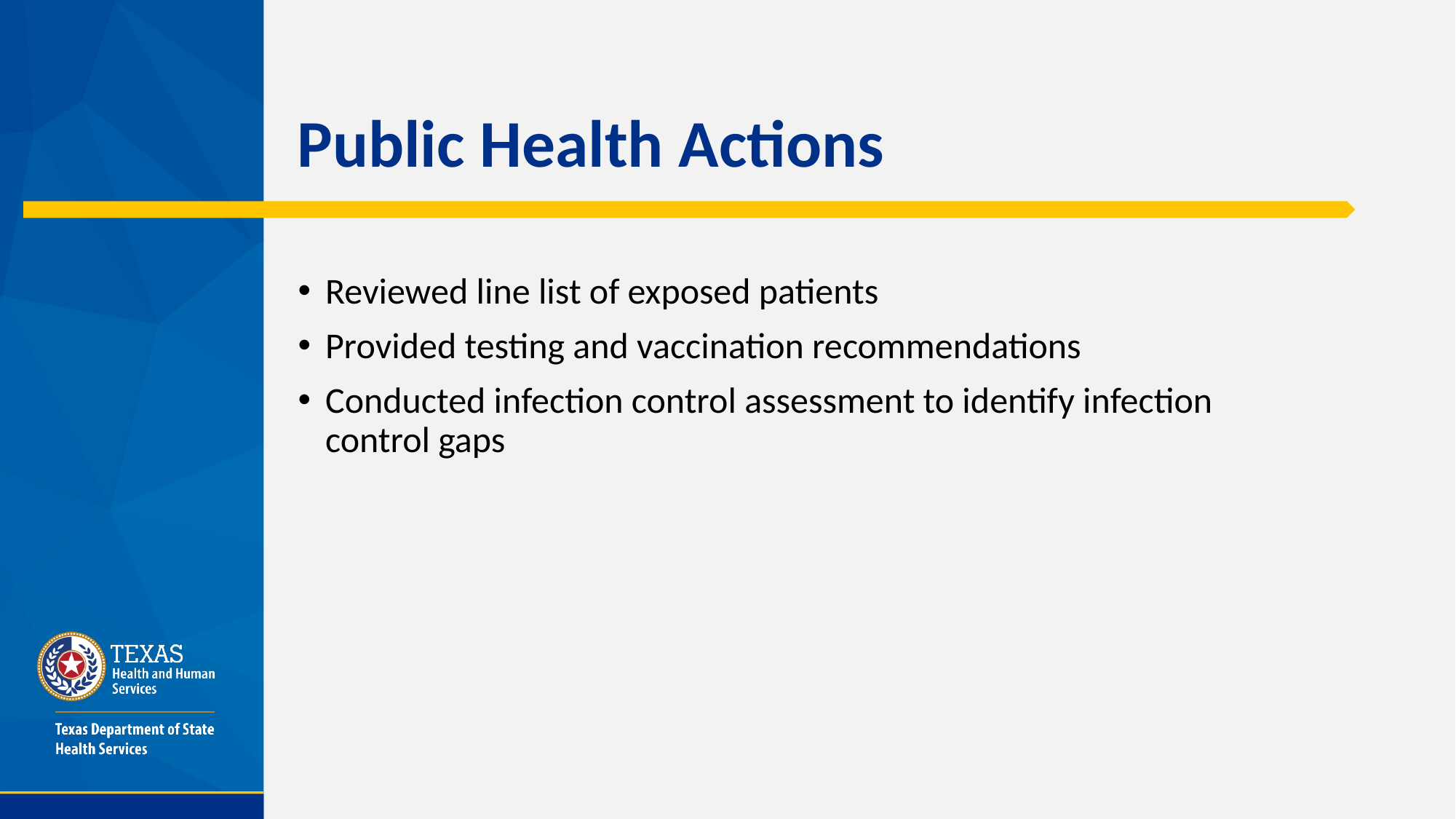

# Public Health Actions
Reviewed line list of exposed patients
Provided testing and vaccination recommendations
Conducted infection control assessment to identify infection control gaps